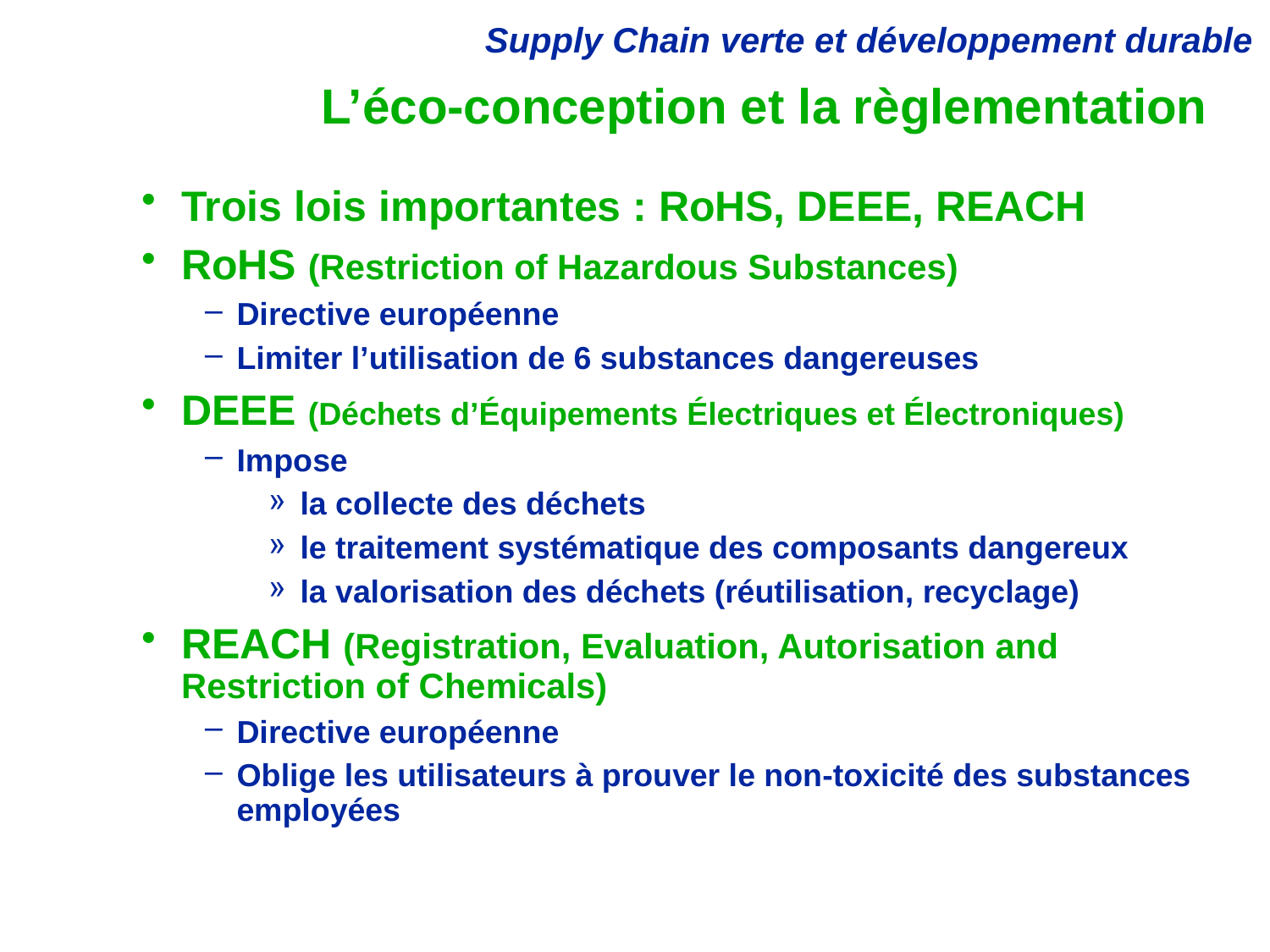

# L’éco-conception et la règlementation
Trois lois importantes : RoHS, DEEE, REACH
RoHS (Restriction of Hazardous Substances)
Directive européenne
Limiter l’utilisation de 6 substances dangereuses
DEEE (Déchets d’Équipements Électriques et Électroniques)
Impose
la collecte des déchets
le traitement systématique des composants dangereux
la valorisation des déchets (réutilisation, recyclage)
REACH (Registration, Evaluation, Autorisation and Restriction of Chemicals)
Directive européenne
Oblige les utilisateurs à prouver le non-toxicité des substances employées